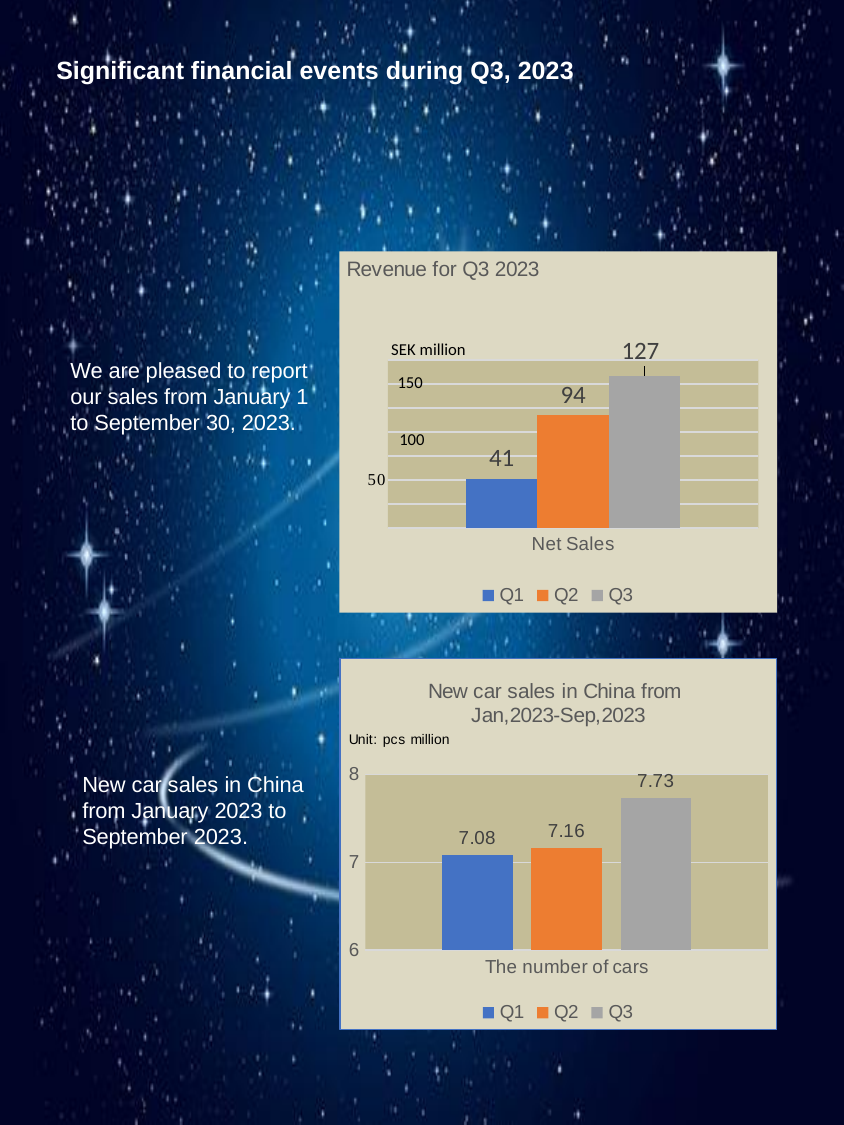

Significant financial events during Q3, 2023

### Chart: Revenue for Q3 2023

| Category | Q1 | Q2 | Q3 |
|---|---|---|---|
| Net Sales | 41.0 | 94.0 | 127.0 |
SEK million
We are pleased to report our sales from January 1 to September 30, 2023.
150
100

### Chart: New car sales in China from
Jan,2023-Sep,2023

| Category | Q1 | Q2 | Q3 |
|---|---|---|---|
| The number of cars | 7.08 | 7.16 | 7.73 |
New car sales in China from January 2023 to September 2023.